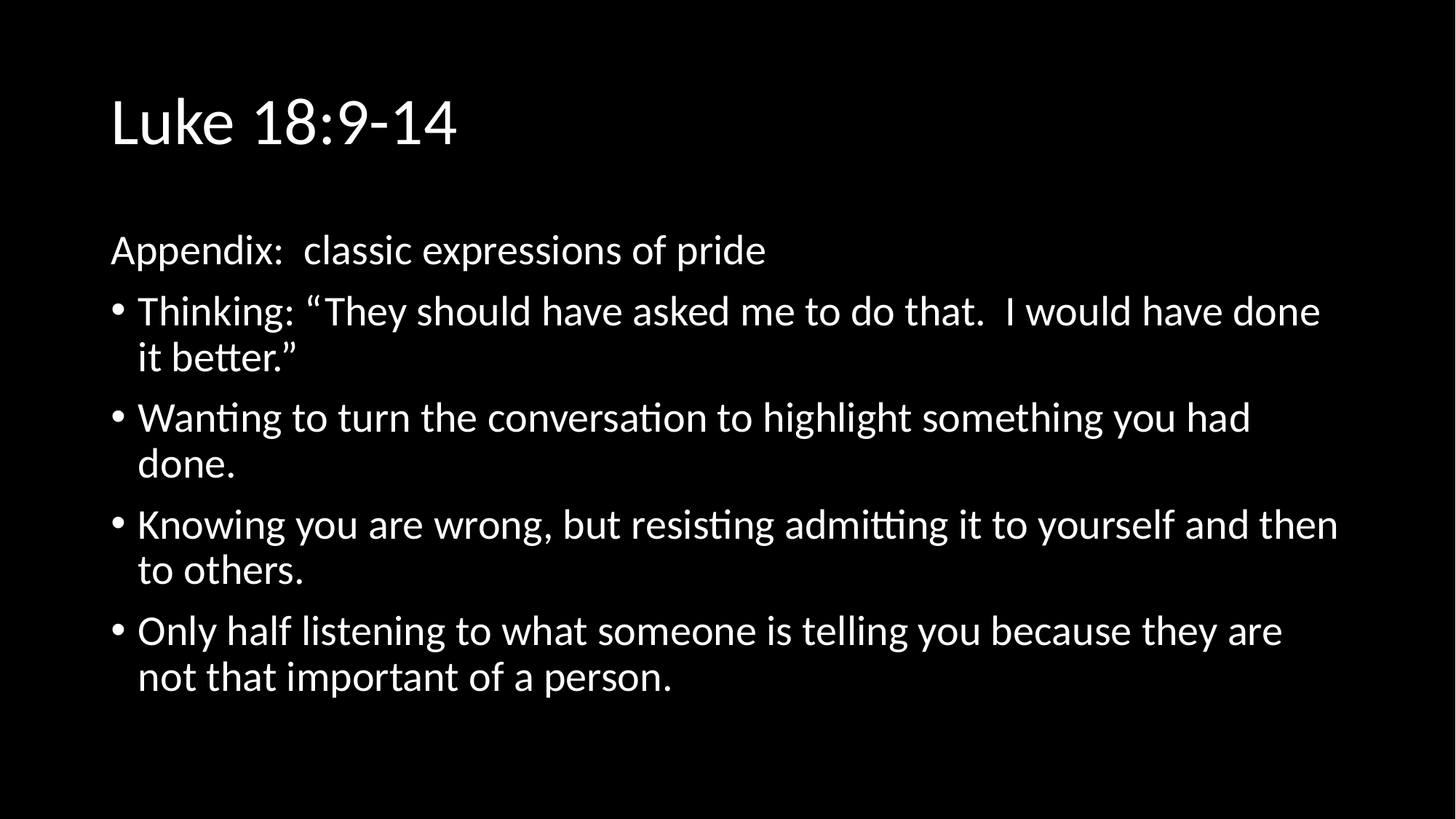

# Luke 18:9-14
Appendix:  classic expressions of pride
Thinking: “They should have asked me to do that.  I would have done it better.”
Wanting to turn the conversation to highlight something you had done.
Knowing you are wrong, but resisting admitting it to yourself and then to others.
Only half listening to what someone is telling you because they are not that important of a person.